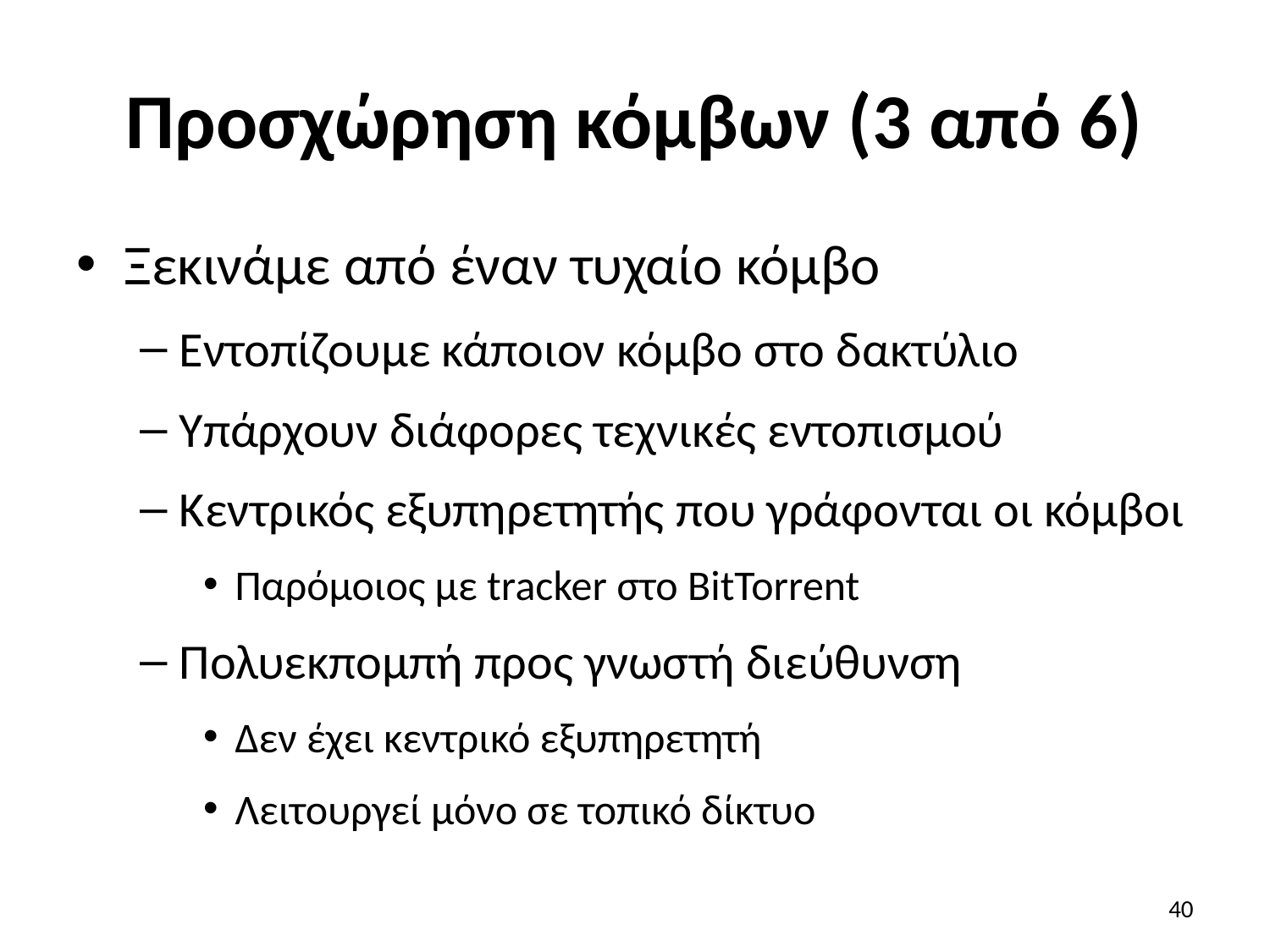

# Προσχώρηση κόμβων (3 από 6)
Ξεκινάμε από έναν τυχαίο κόμβο
Εντοπίζουμε κάποιον κόμβο στο δακτύλιο
Υπάρχουν διάφορες τεχνικές εντοπισμού
Κεντρικός εξυπηρετητής που γράφονται οι κόμβοι
Παρόμοιος με tracker στο BitTorrent
Πολυεκπομπή προς γνωστή διεύθυνση
Δεν έχει κεντρικό εξυπηρετητή
Λειτουργεί μόνο σε τοπικό δίκτυο
40